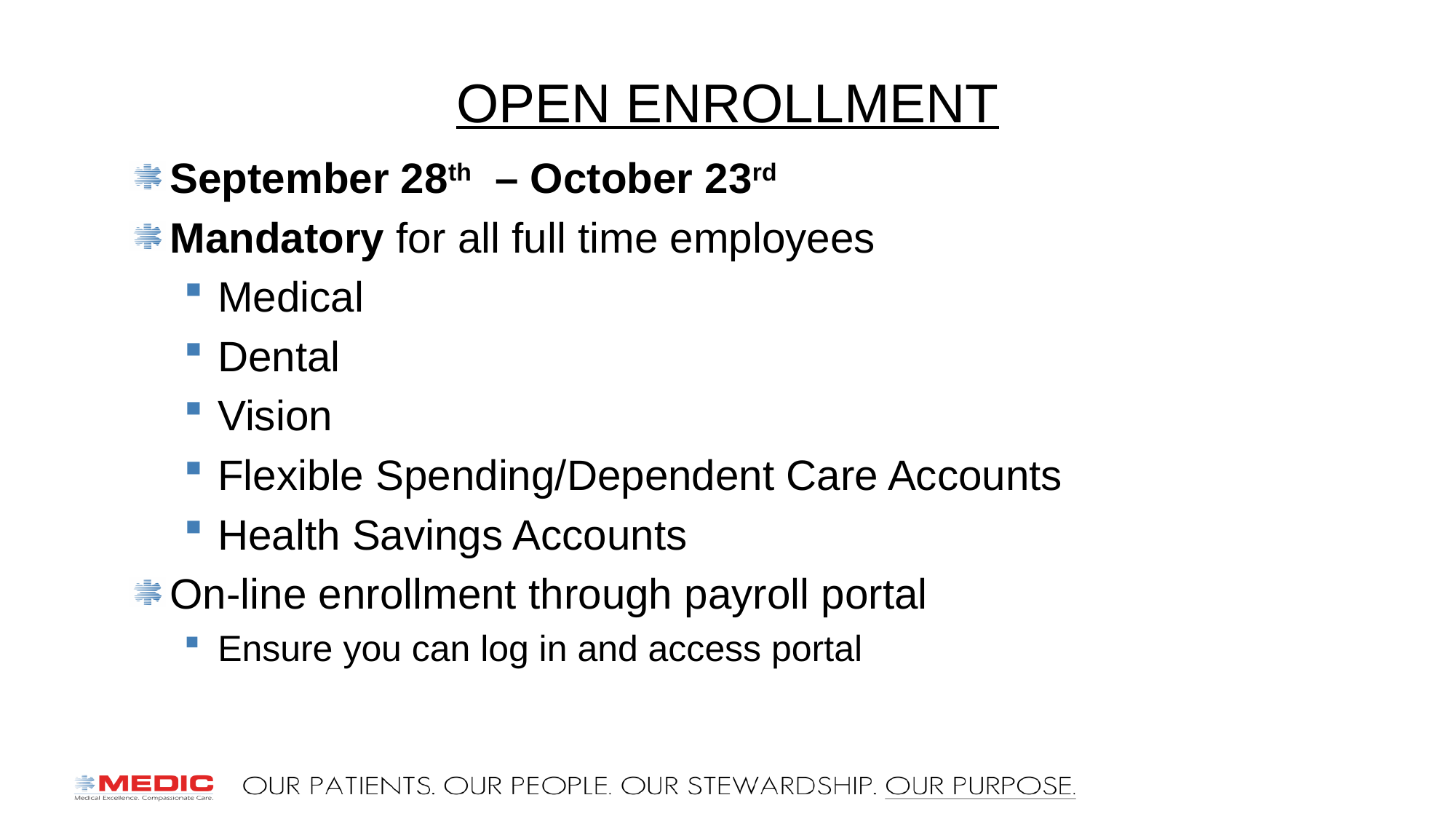

# Open Enrollment
September 28th  – October 23rd
Mandatory for all full time employees
Medical
Dental
Vision
Flexible Spending/Dependent Care Accounts
Health Savings Accounts
On-line enrollment through payroll portal
Ensure you can log in and access portal